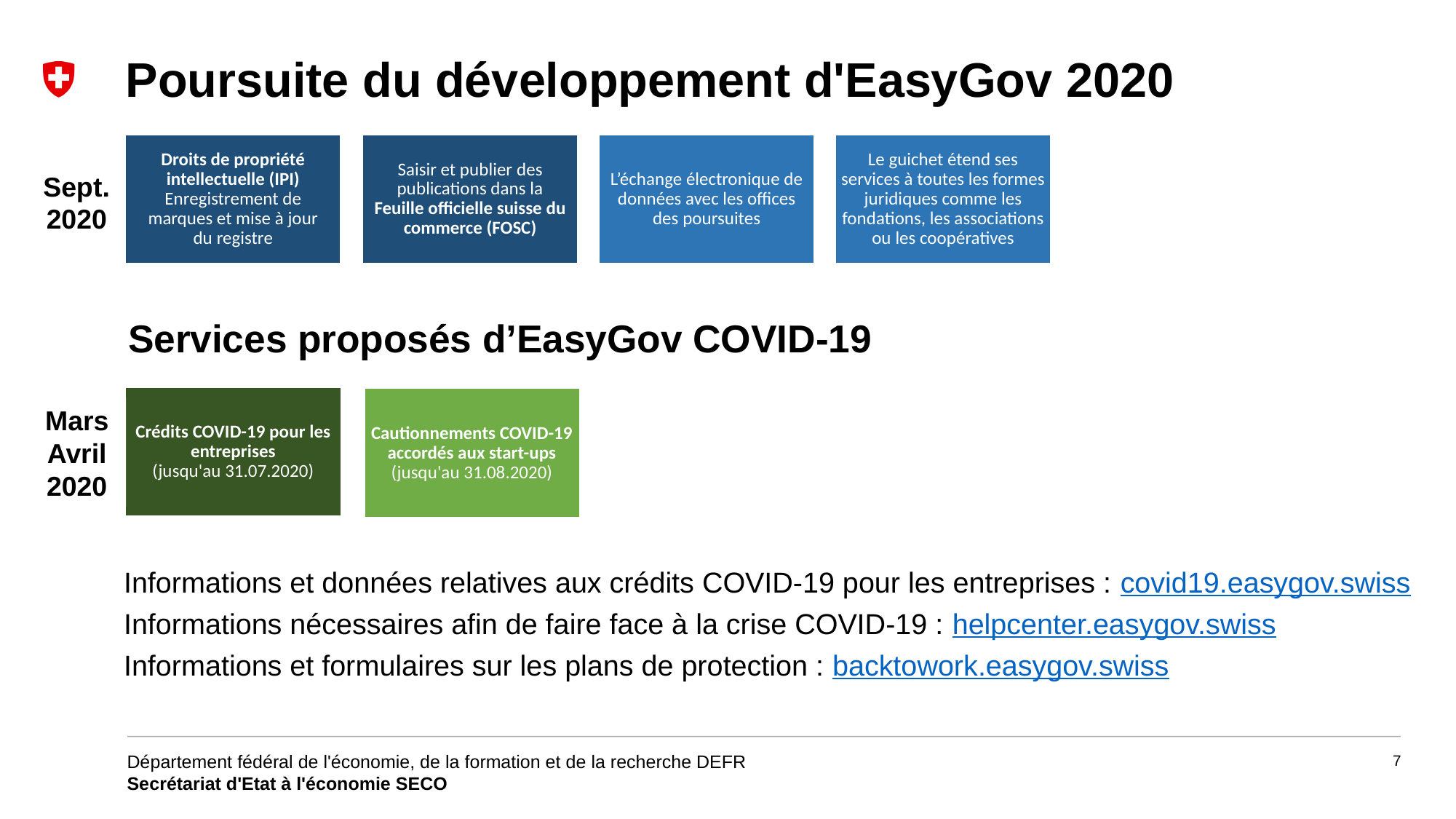

# Poursuite du développement d'EasyGov 2020
Droits de propriété intellectuelle (IPI)
Enregistrement de marques et mise à jour
du registre
Saisir et publier des publications dans la
Feuille officielle suisse du commerce (FOSC)
L’échange électronique de données avec les offices des poursuites
Le guichet étend ses
services à toutes les formes juridiques comme les fondations, les associations ou les coopératives
Sept.
2020
Services proposés d’EasyGov COVID-19
Crédits COVID-19 pour les entreprises
(jusqu'au 31.07.2020)
Cautionnements COVID-19 accordés aux start-ups
(jusqu'au 31.08.2020)
Mars
Avril 2020
Informations et données relatives aux crédits COVID-19 pour les entreprises : covid19.easygov.swiss
Informations nécessaires afin de faire face à la crise COVID-19 : helpcenter.easygov.swiss
Informations et formulaires sur les plans de protection : backtowork.easygov.swiss
7